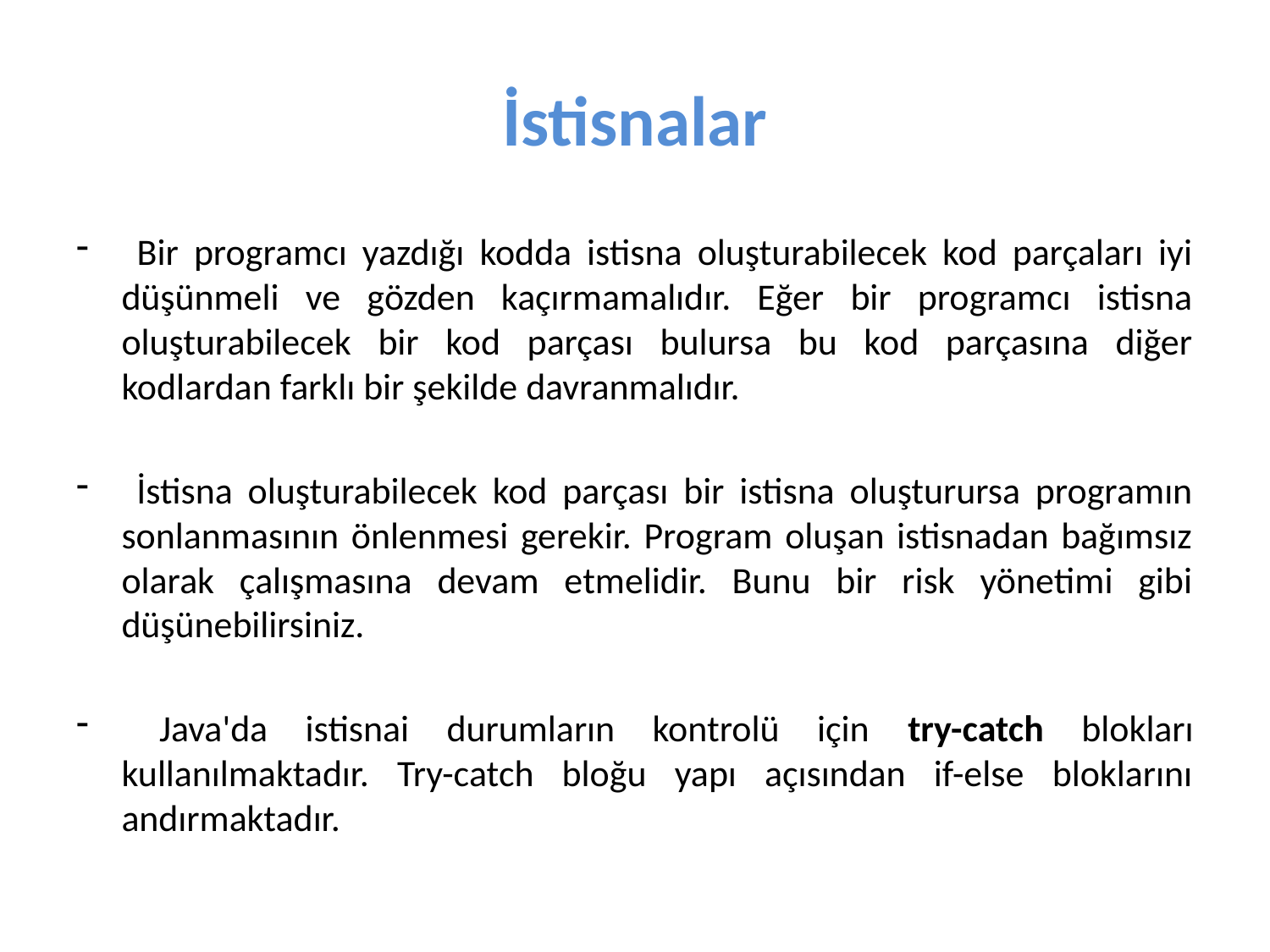

# İstisnalar
 Bir programcı yazdığı kodda istisna oluşturabilecek kod parçaları iyi düşünmeli ve gözden kaçırmamalıdır. Eğer bir programcı istisna oluşturabilecek bir kod parçası bulursa bu kod parçasına diğer kodlardan farklı bir şekilde davranmalıdır.

 İstisna oluşturabilecek kod parçası bir istisna oluşturursa programın sonlanmasının önlenmesi gerekir. Program oluşan istisnadan bağımsız olarak çalışmasına devam etmelidir. Bunu bir risk yönetimi gibi düşünebilirsiniz.

 Java'da istisnai durumların kontrolü için try-catch blokları kullanılmaktadır. Try-catch bloğu yapı açısından if-else bloklarını andırmaktadır.